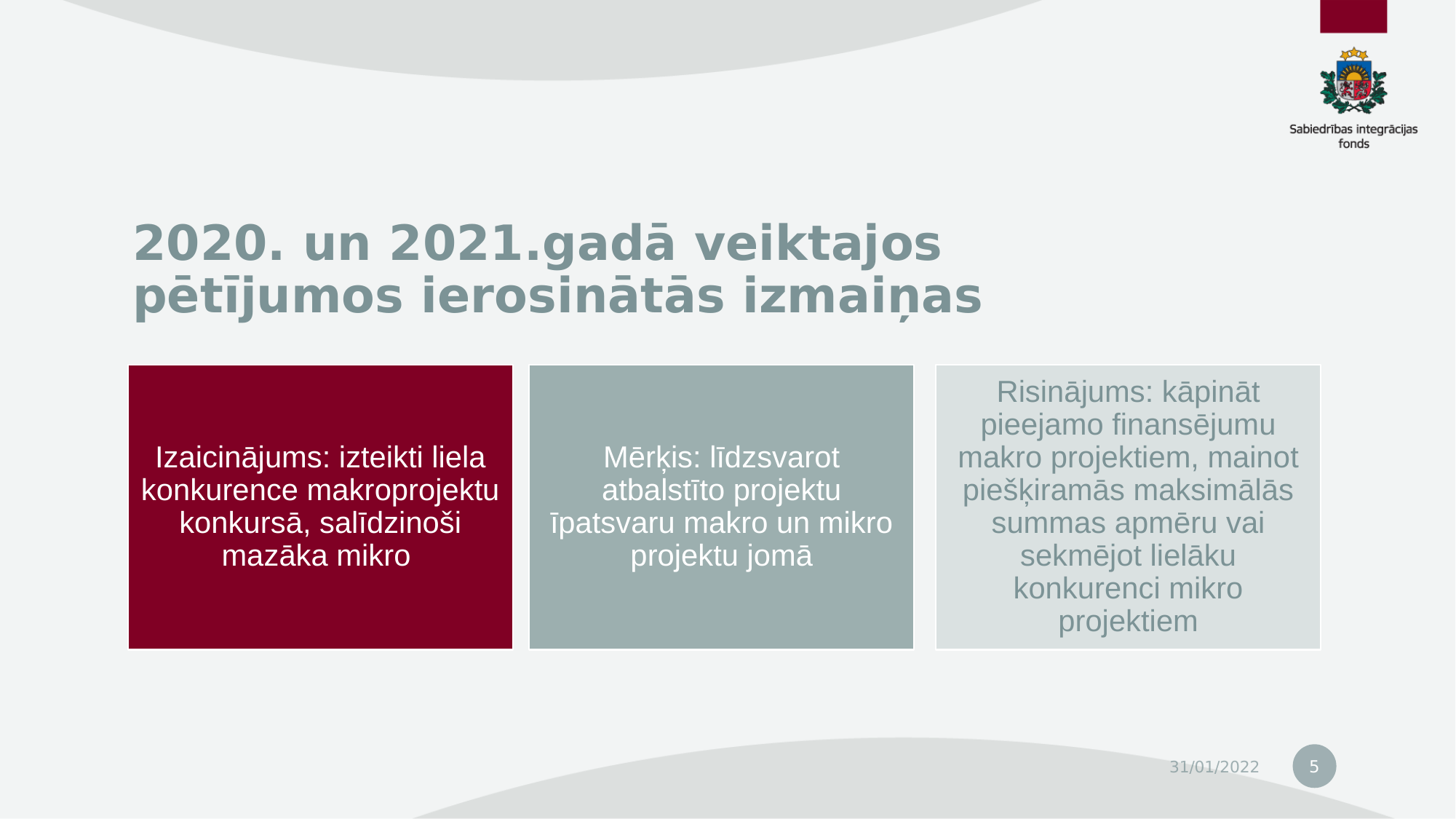

# 2020. un 2021.gadā veiktajos pētījumos ierosinātās izmaiņas
Izaicinājums: izteikti liela konkurence makroprojektu konkursā, salīdzinoši mazāka mikro
Mērķis: līdzsvarot atbalstīto projektu īpatsvaru makro un mikro projektu jomā
Risinājums: kāpināt pieejamo finansējumu makro projektiem, mainot piešķiramās maksimālās summas apmēru vai sekmējot lielāku konkurenci mikro projektiem
5
31/01/2022